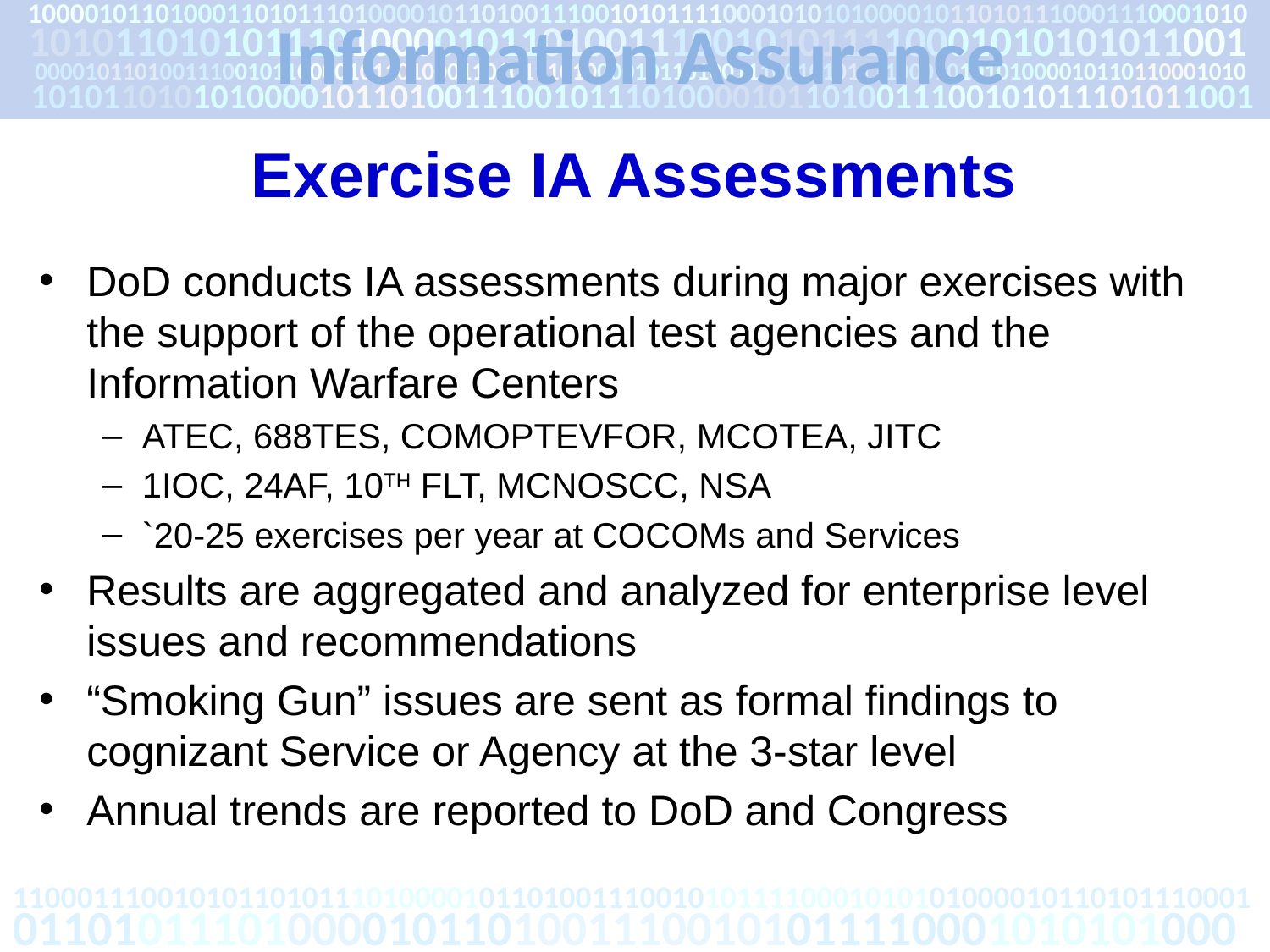

# Exercise IA Assessments
DoD conducts IA assessments during major exercises with the support of the operational test agencies and the Information Warfare Centers
ATEC, 688TES, COMOPTEVFOR, MCOTEA, JITC
1IOC, 24AF, 10TH FLT, MCNOSCC, NSA
`20-25 exercises per year at COCOMs and Services
Results are aggregated and analyzed for enterprise level issues and recommendations
“Smoking Gun” issues are sent as formal findings to cognizant Service or Agency at the 3-star level
Annual trends are reported to DoD and Congress